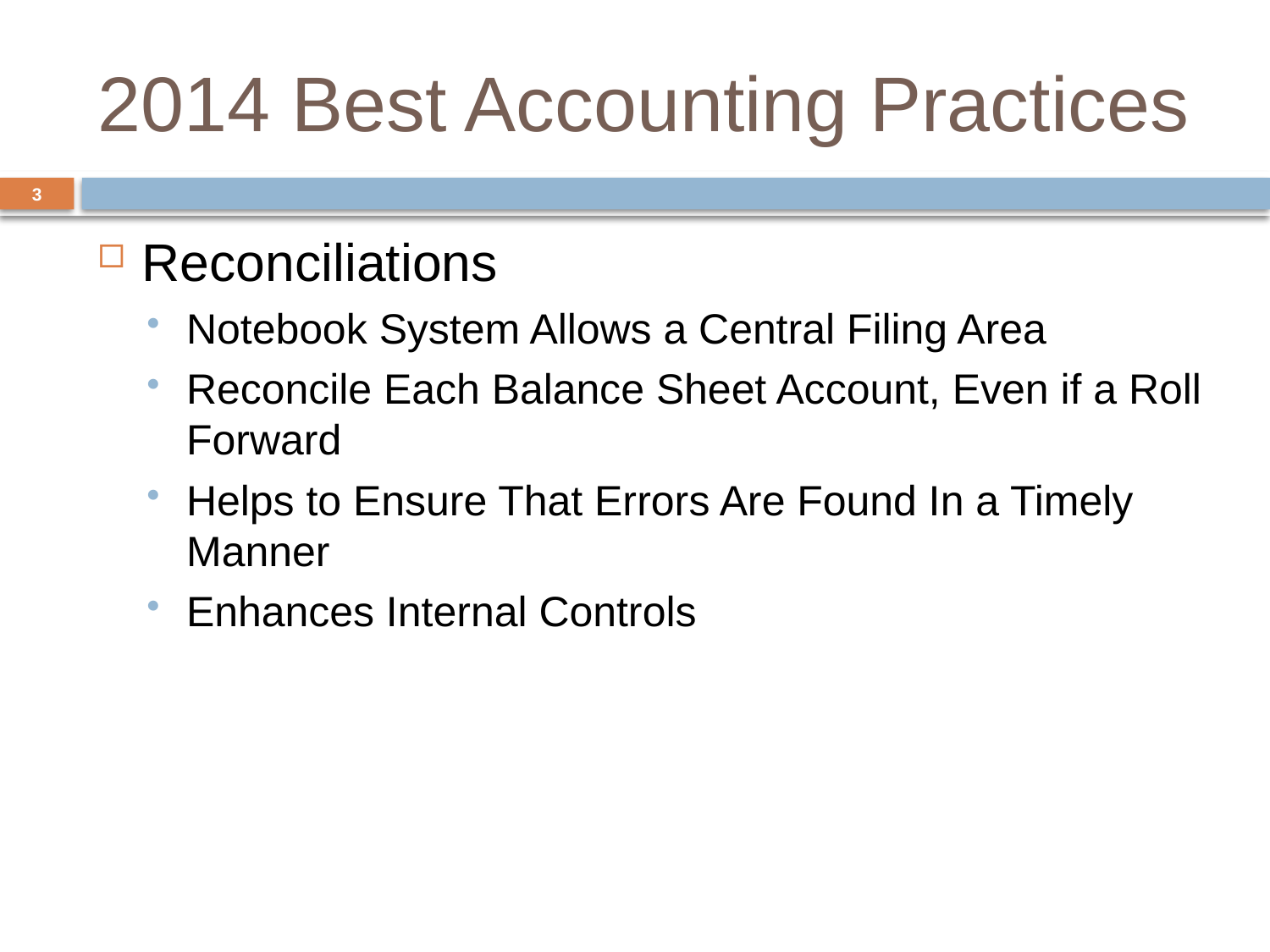

# 2014 Best Accounting Practices
3
Reconciliations
Notebook System Allows a Central Filing Area
Reconcile Each Balance Sheet Account, Even if a Roll Forward
Helps to Ensure That Errors Are Found In a Timely Manner
Enhances Internal Controls